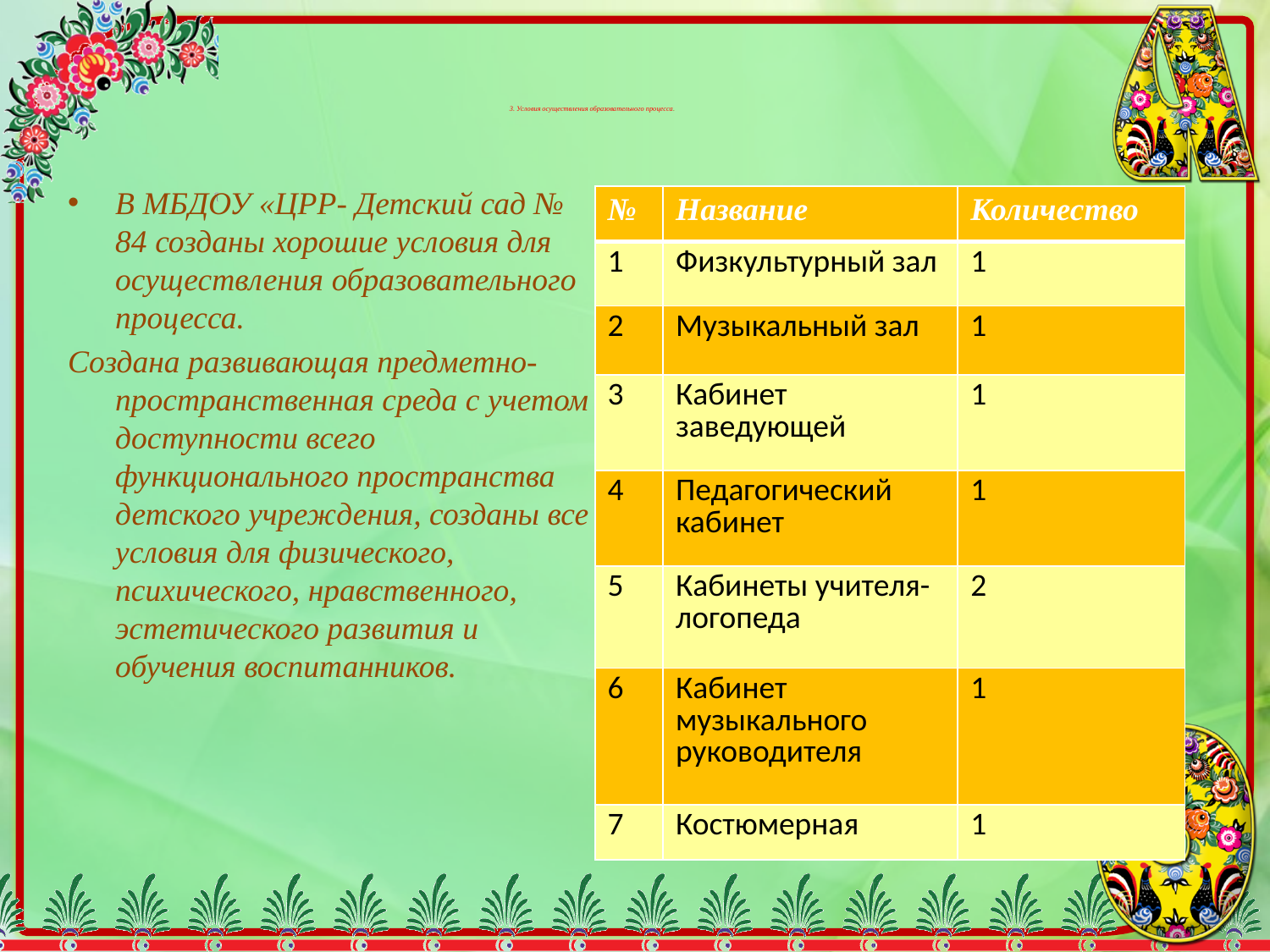

# 3. Условия осуществления образовательного процесса.
В МБДОУ «ЦРР- Детский сад № 84 созданы хорошие условия для осуществления образовательного процесса.
Создана развивающая предметно-пространственная среда с учетом доступности всего функционального пространства детского учреждения, созданы все условия для физического, психического, нравственного, эстетического развития и обучения воспитанников.
| № | Название | Количество |
| --- | --- | --- |
| 1 | Физкультурный зал | 1 |
| 2 | Музыкальный зал | 1 |
| 3 | Кабинет заведующей | 1 |
| 4 | Педагогический кабинет | 1 |
| 5 | Кабинеты учителя-логопеда | 2 |
| 6 | Кабинет музыкального руководителя | 1 |
| 7 | Костюмерная | 1 |